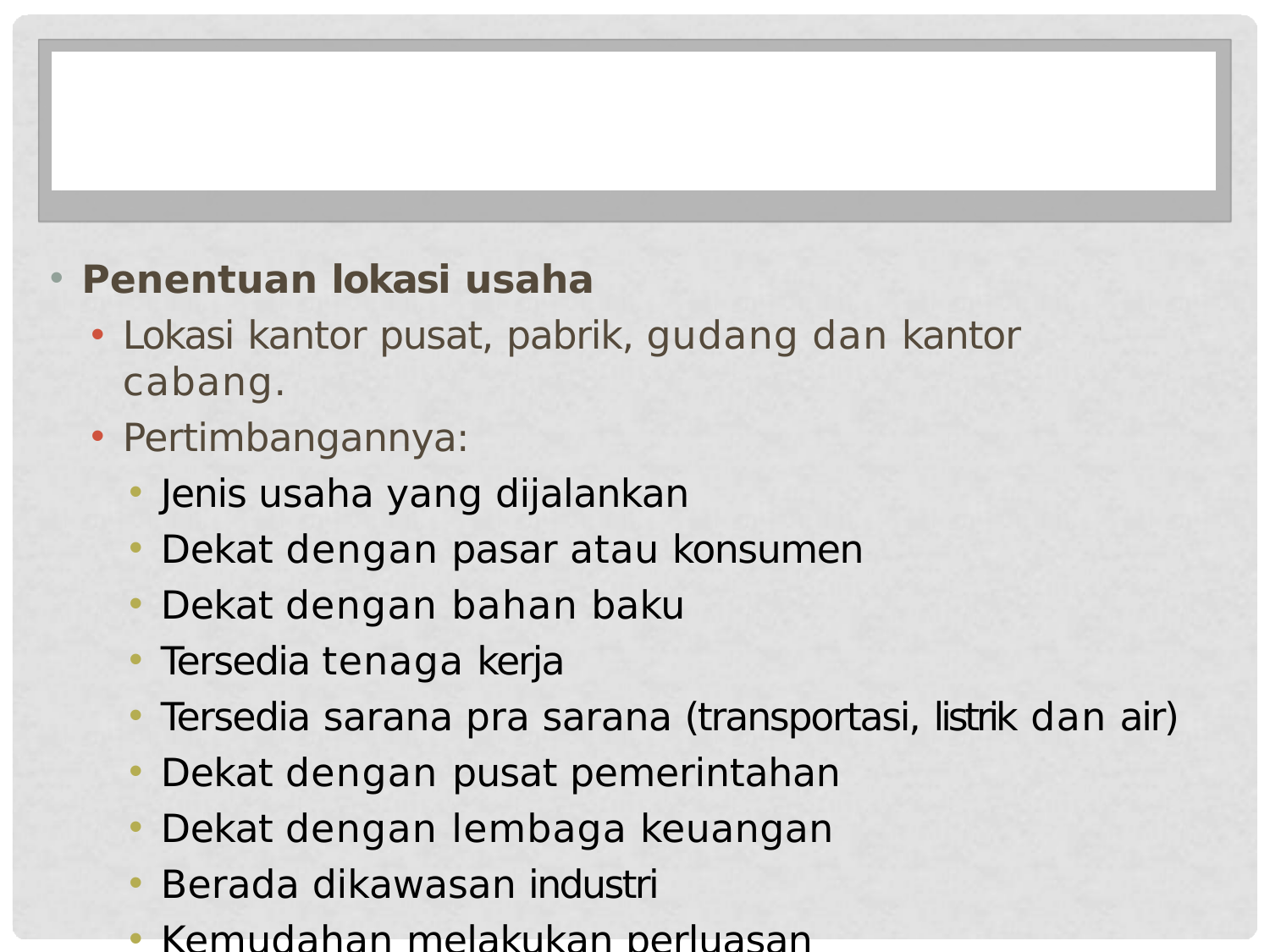

Penentuan lokasi usaha
Lokasi kantor pusat, pabrik, gudang dan kantor cabang.
Pertimbangannya:
Jenis usaha yang dijalankan
Dekat dengan pasar atau konsumen
Dekat dengan bahan baku
Tersedia tenaga kerja
Tersedia sarana pra sarana (transportasi, listrik dan air)
Dekat dengan pusat pemerintahan
Dekat dengan lembaga keuangan
Berada dikawasan industri
Kemudahan melakukan perluasan